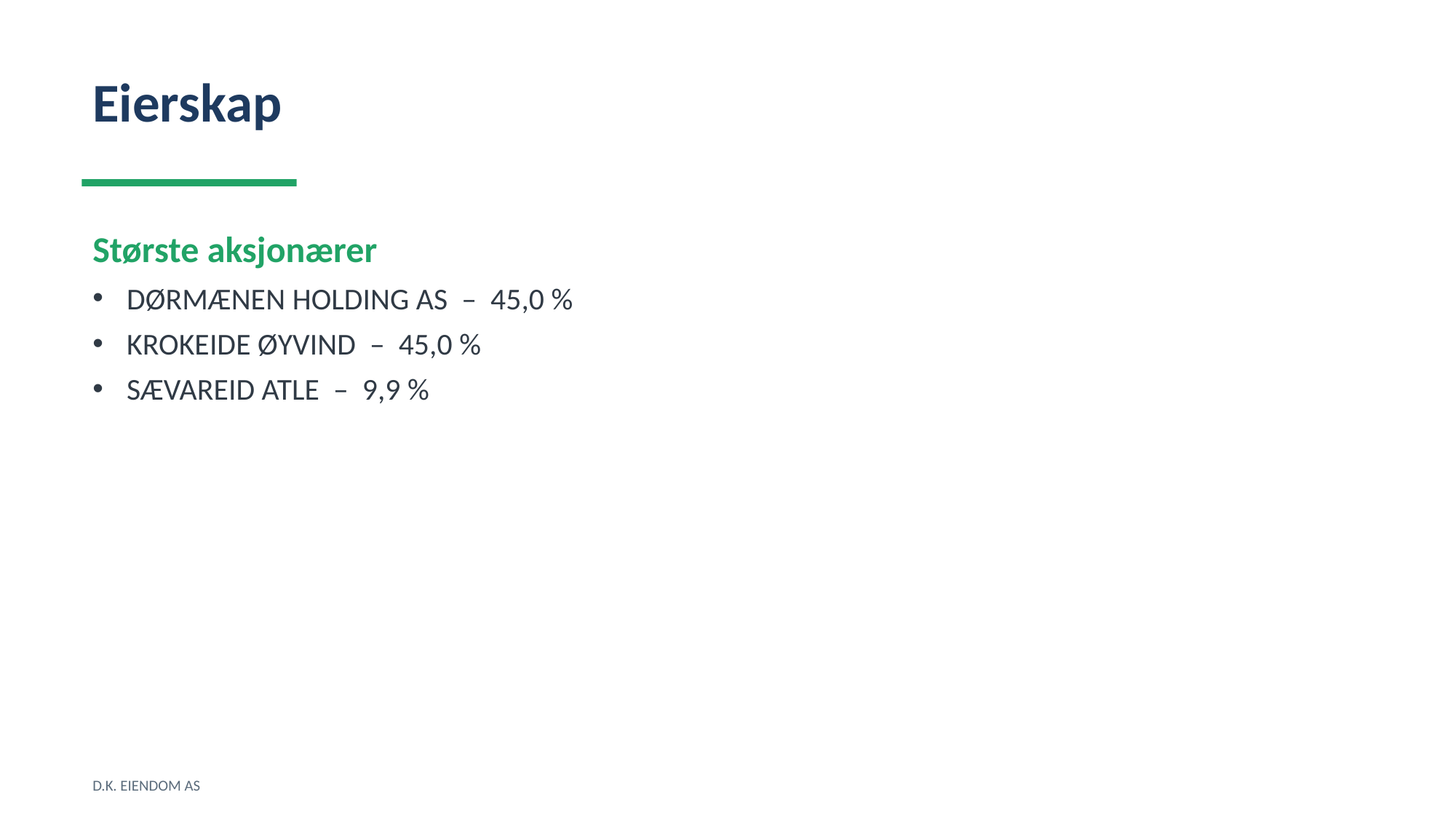

Eierskap

Største aksjonærer
DØRMÆNEN HOLDING AS  –  45,0 %
KROKEIDE ØYVIND  –  45,0 %
SÆVAREID ATLE  –  9,9 %
D.K. EIENDOM AS